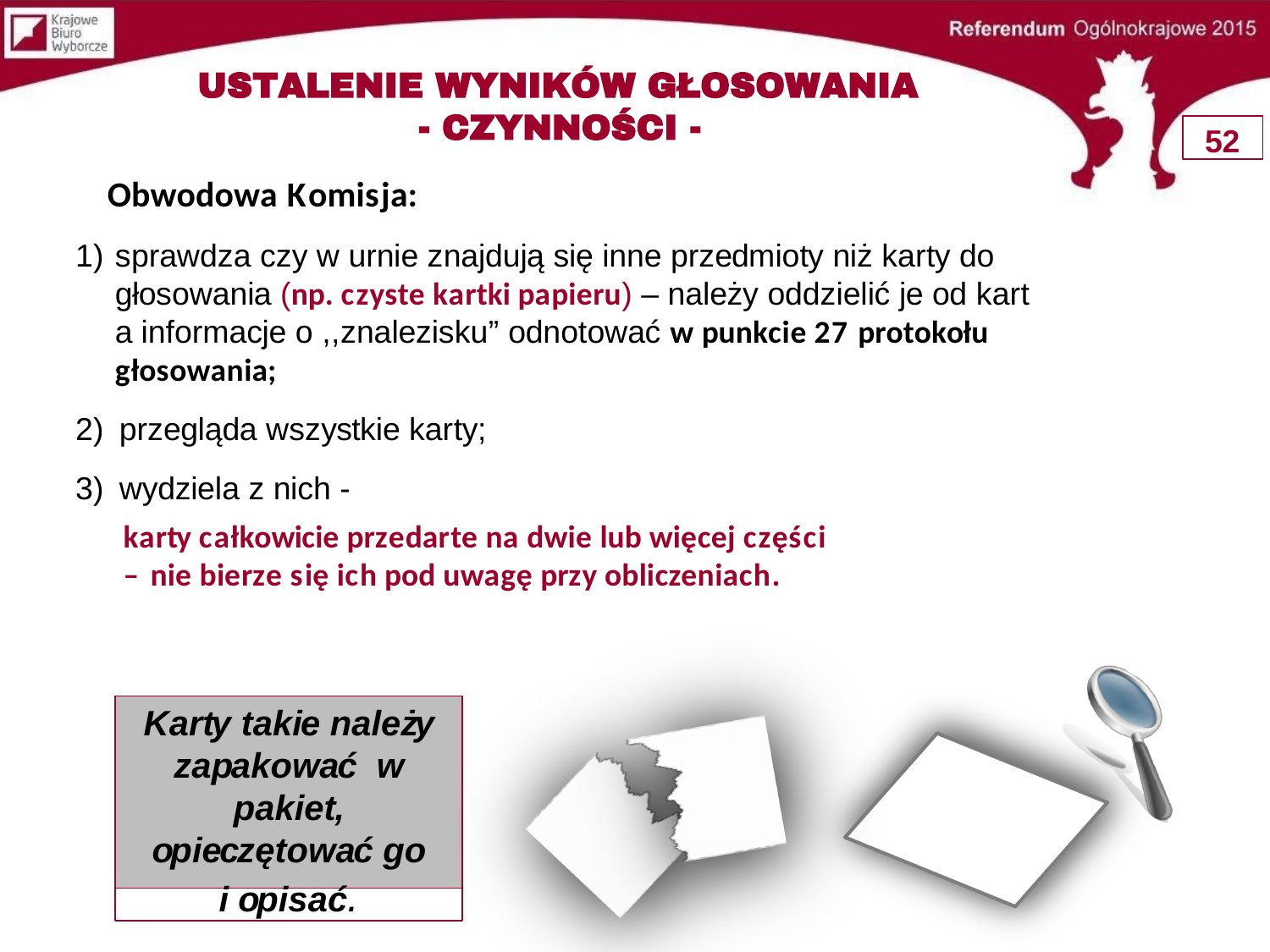

# USTALENIE WYNIKÓW GŁOSOWANIA
- CZYNNOŚCI -
Obwodowa Komisja:
sprawdza czy w urnie znajdują się inne przedmioty niż karty do głosowania (np. czyste kartki papieru) – należy oddzielić je od kart
a informacje o ,,znalezisku” odnotować w punkcie 27 protokołu  głosowania;
przegląda wszystkie karty;
wydziela z nich -
karty całkowicie przedarte na dwie lub więcej części – nie bierze się ich pod uwagę przy obliczeniach.
52

Karty takie należy zapakować  w pakiet, opieczętować go
i opisać.